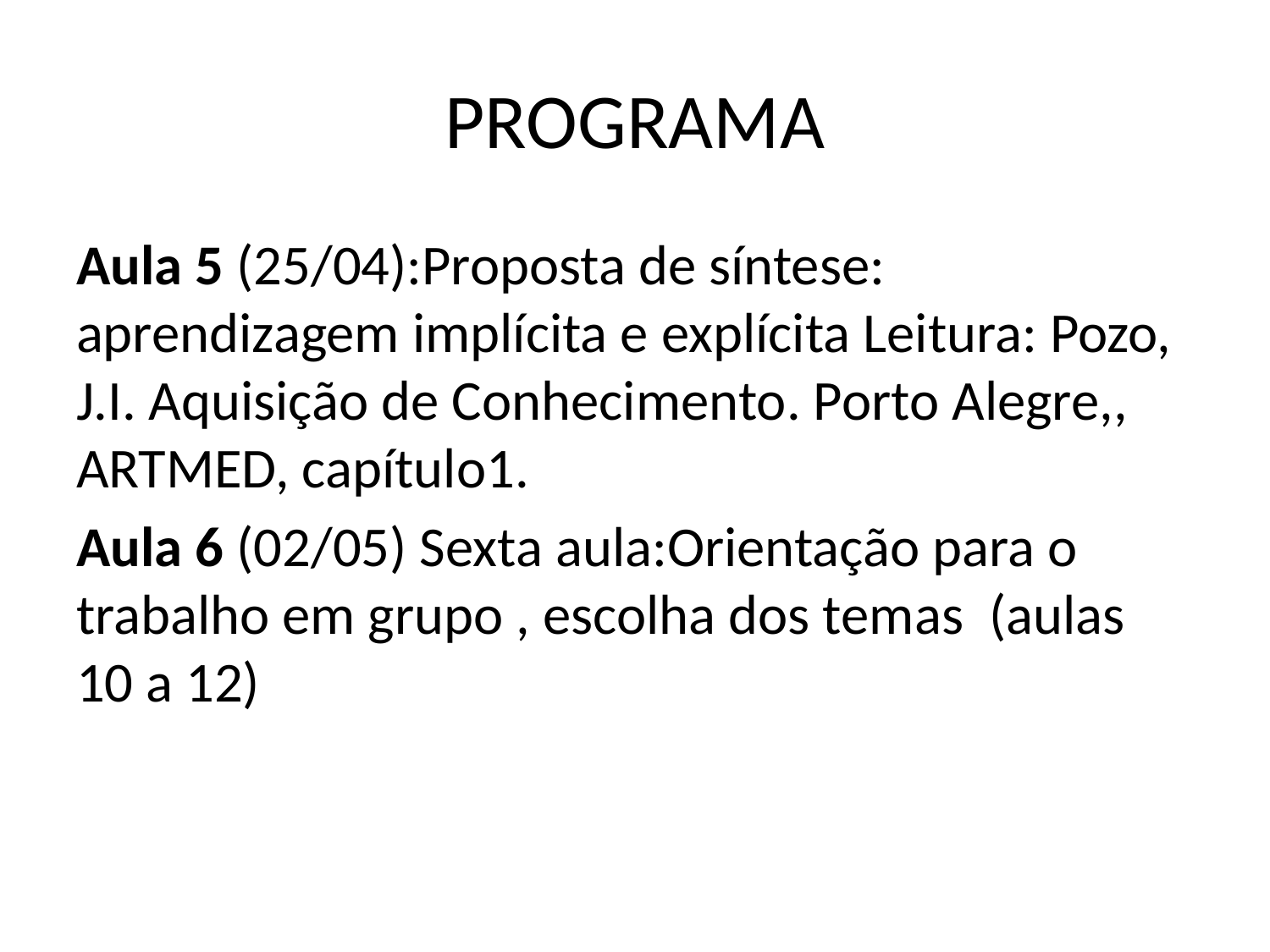

# PROGRAMA
Aula 5 (25/04):Proposta de síntese: aprendizagem implícita e explícita Leitura: Pozo, J.I. Aquisição de Conhecimento. Porto Alegre,, ARTMED, capítulo1.
Aula 6 (02/05) Sexta aula:Orientação para o trabalho em grupo , escolha dos temas  (aulas 10 a 12)